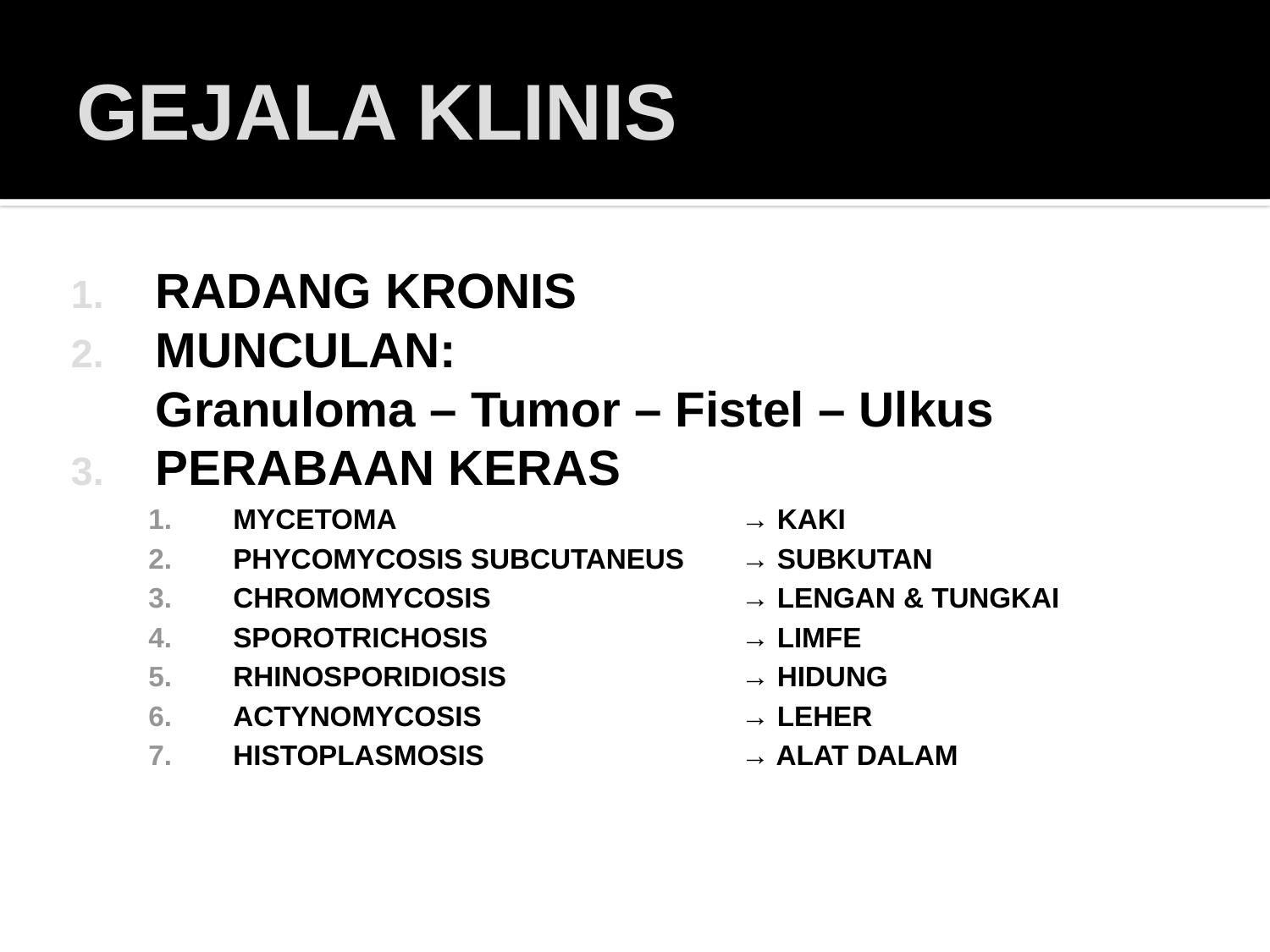

# GEJALA KLINIS
RADANG KRONIS
MUNCULAN:
	Granuloma – Tumor – Fistel – Ulkus
PERABAAN KERAS
MYCETOMA			→ KAKI
PHYCOMYCOSIS SUBCUTANEUS 	→ SUBKUTAN
CHROMOMYCOSIS 		→ LENGAN & TUNGKAI
SPOROTRICHOSIS 		→ LIMFE
RHINOSPORIDIOSIS 		→ HIDUNG
ACTYNOMYCOSIS 		→ LEHER
HISTOPLASMOSIS 		→ ALAT DALAM